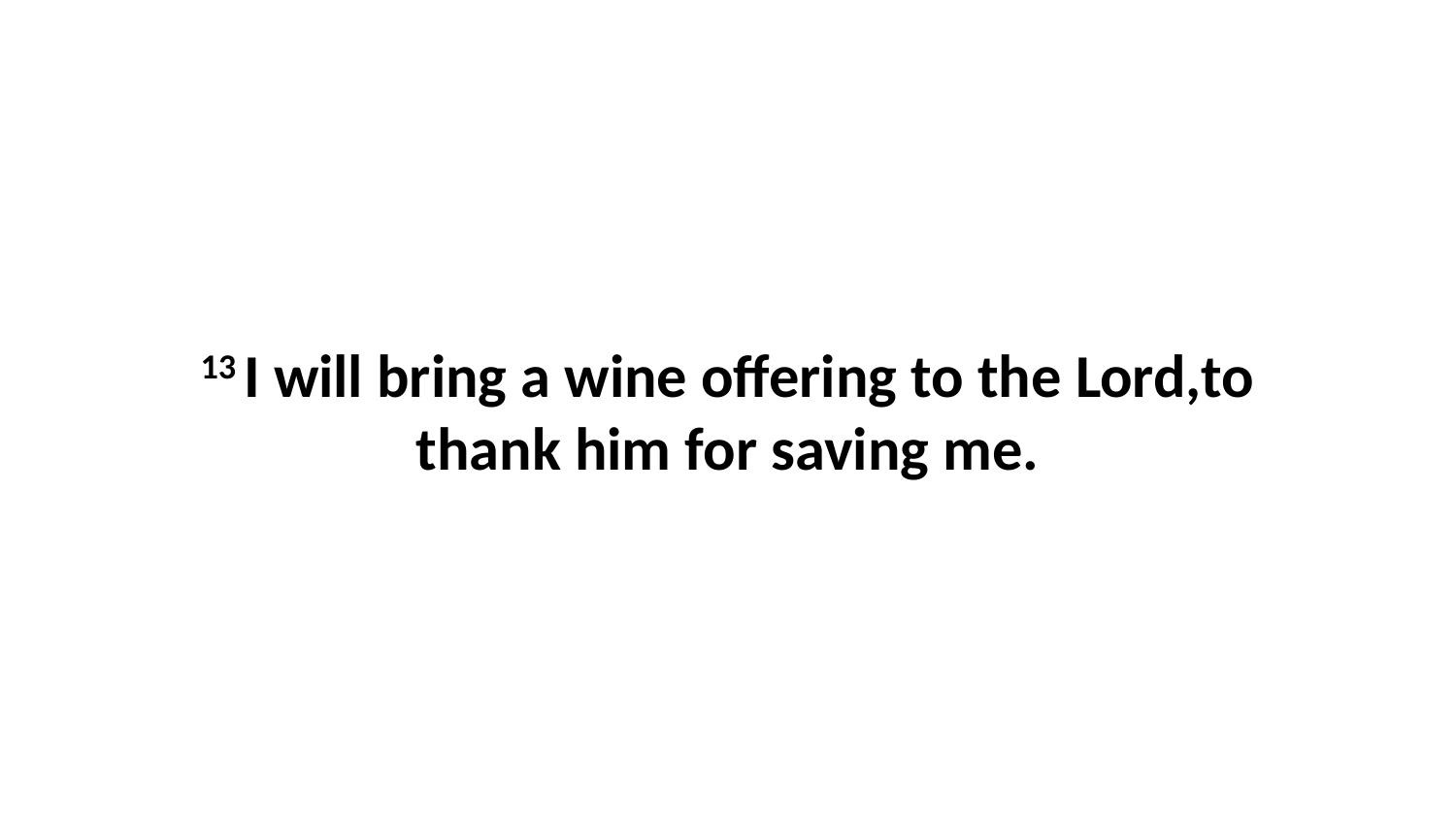

13 I will bring a wine offering to the Lord,to thank him for saving me.